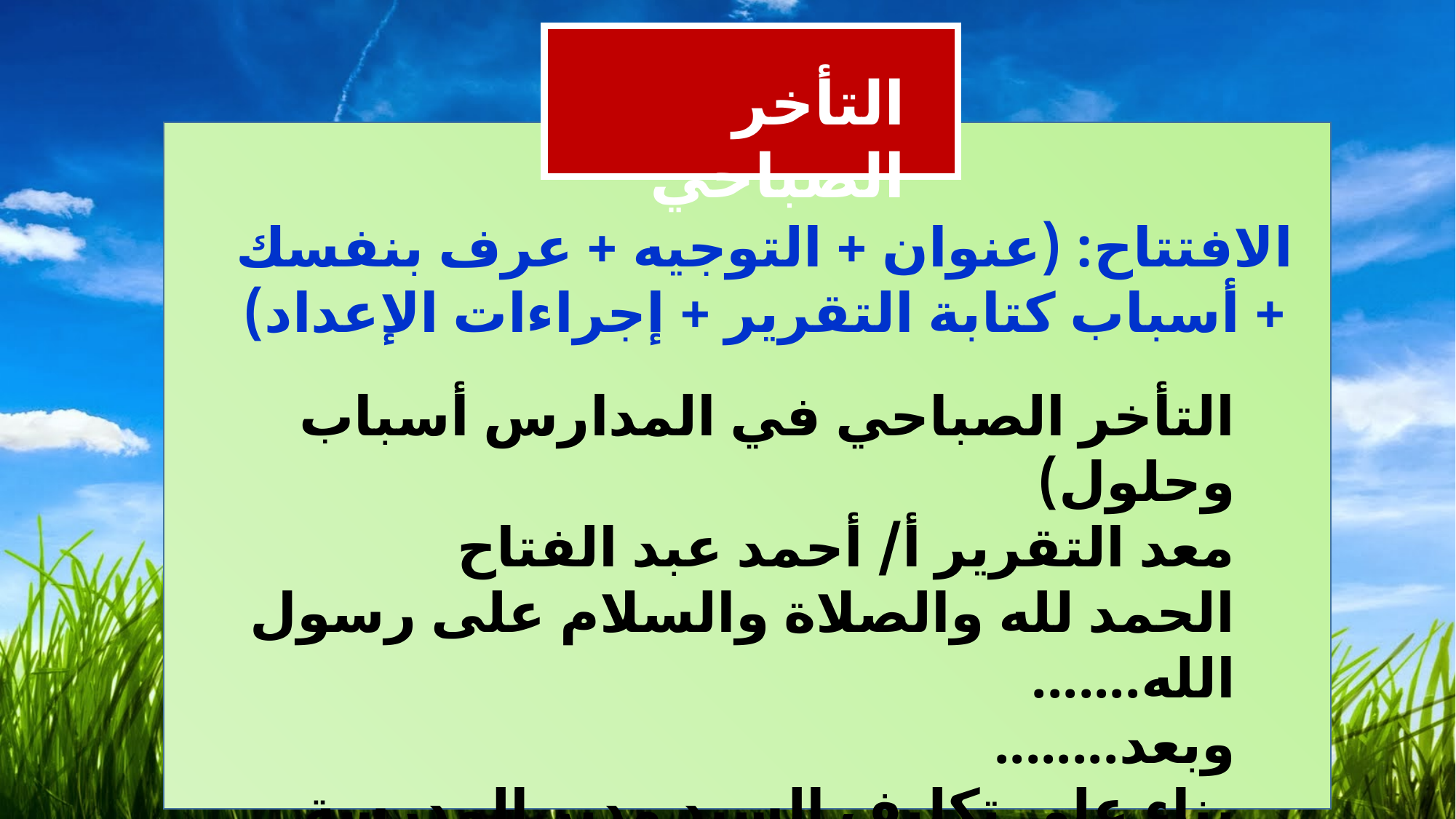

التأخر الصباحي

الافتتاح: (عنوان + التوجيه + عرف بنفسك + أسباب كتابة التقرير + إجراءات الإعداد)
التأخر الصباحي في المدارس أسباب وحلول)
معد التقرير أ/ أحمد عبد الفتاح
الحمد لله والصلاة والسلام على رسول الله.......
وبعد........
بناء على تكليف السيد مدير المدرسة الأستاذ/ ذياب العنزي يسرني تقديم تقرير عن التأخر الصباحي في المدارس